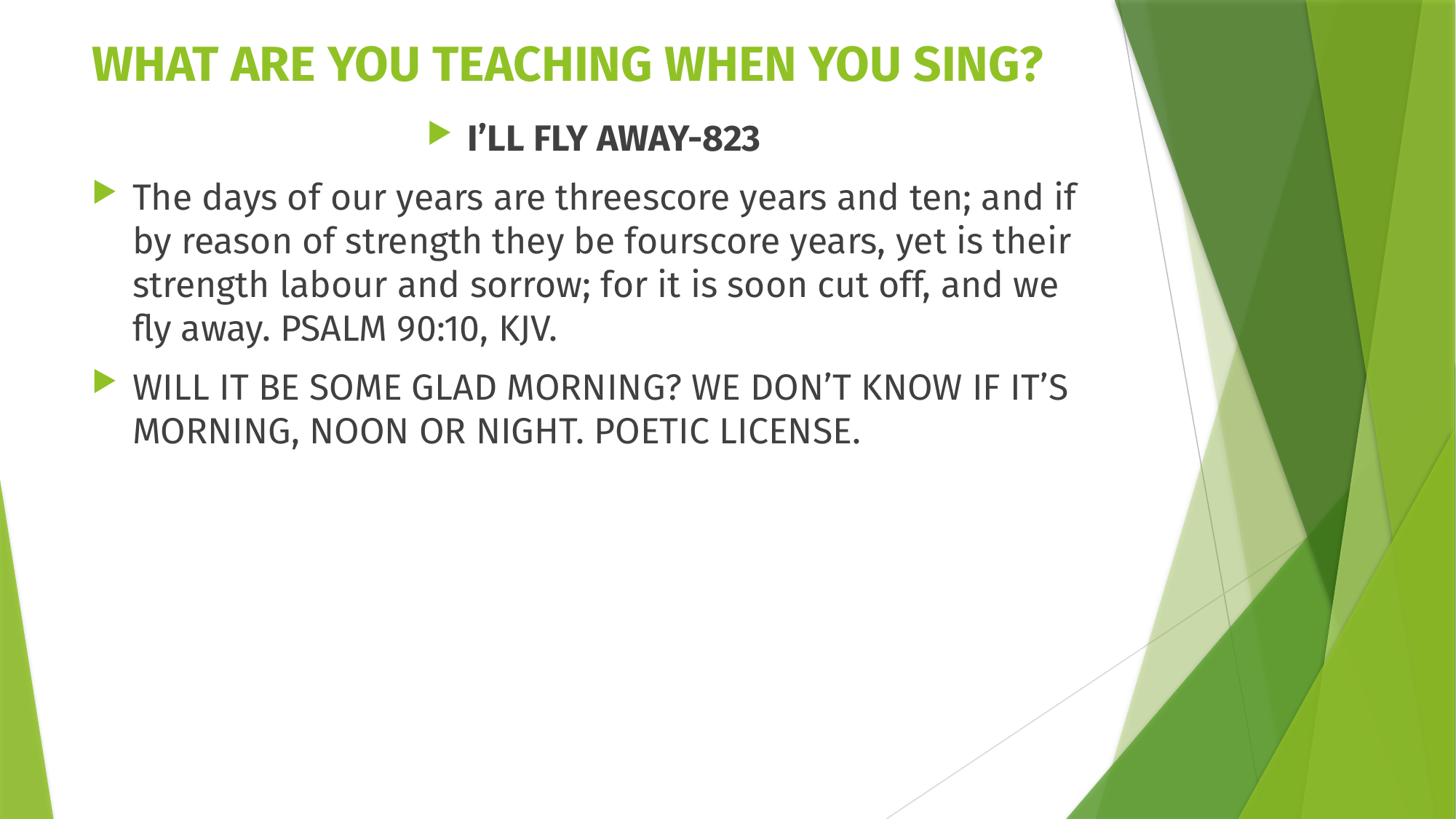

# WHAT ARE YOU TEACHING WHEN YOU SING?
I’LL FLY AWAY-823
The days of our years are threescore years and ten; and if by reason of strength they be fourscore years, yet is their strength labour and sorrow; for it is soon cut off, and we fly away. PSALM 90:10, KJV.
WILL IT BE SOME GLAD MORNING? WE DON’T KNOW IF IT’S MORNING, NOON OR NIGHT. POETIC LICENSE.